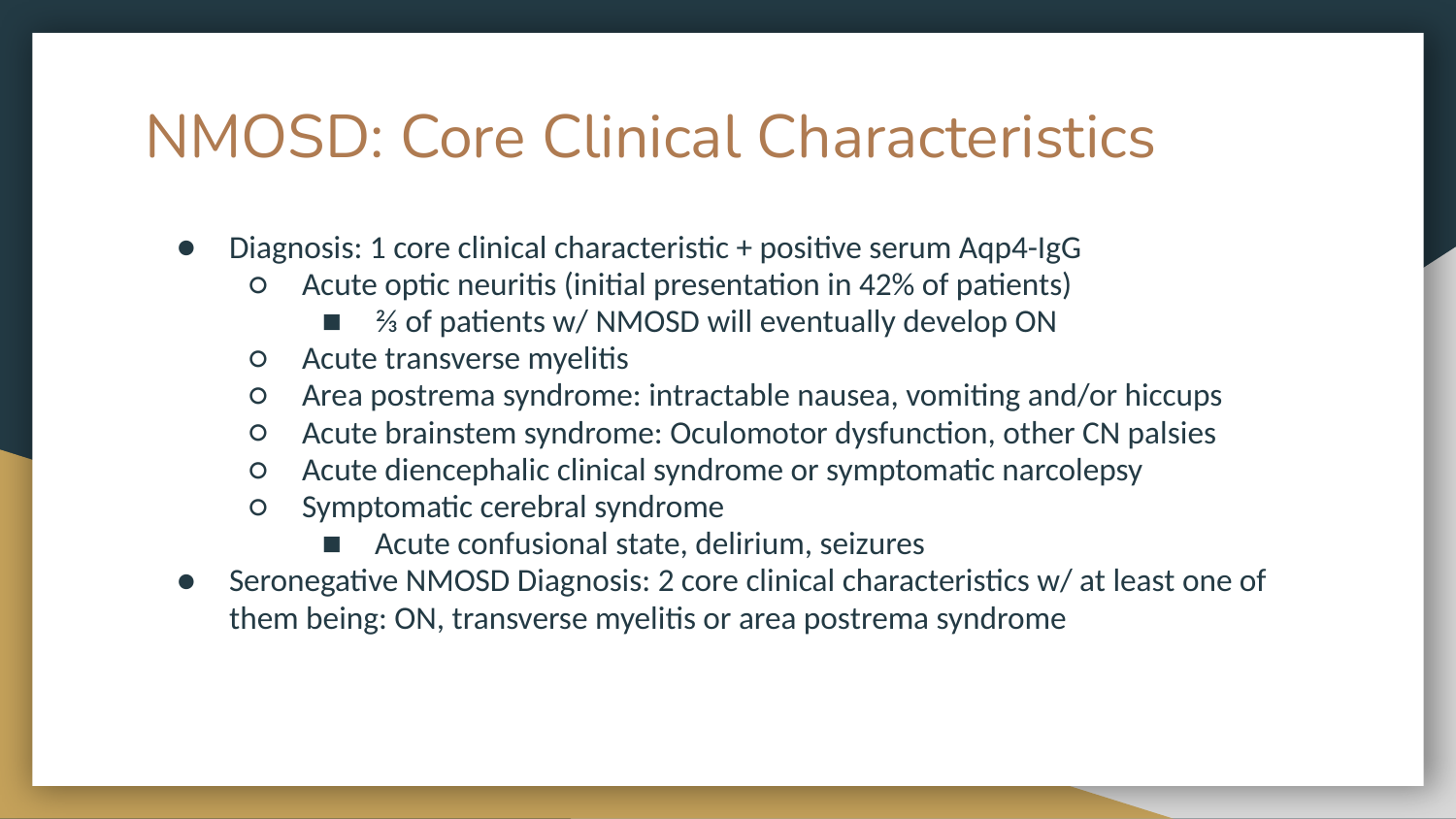

# NMOSD: Core Clinical Characteristics
Diagnosis: 1 core clinical characteristic + positive serum Aqp4-IgG
Acute optic neuritis (initial presentation in 42% of patients)
⅔ of patients w/ NMOSD will eventually develop ON
Acute transverse myelitis
Area postrema syndrome: intractable nausea, vomiting and/or hiccups
Acute brainstem syndrome: Oculomotor dysfunction, other CN palsies
Acute diencephalic clinical syndrome or symptomatic narcolepsy
Symptomatic cerebral syndrome
Acute confusional state, delirium, seizures
Seronegative NMOSD Diagnosis: 2 core clinical characteristics w/ at least one of them being: ON, transverse myelitis or area postrema syndrome